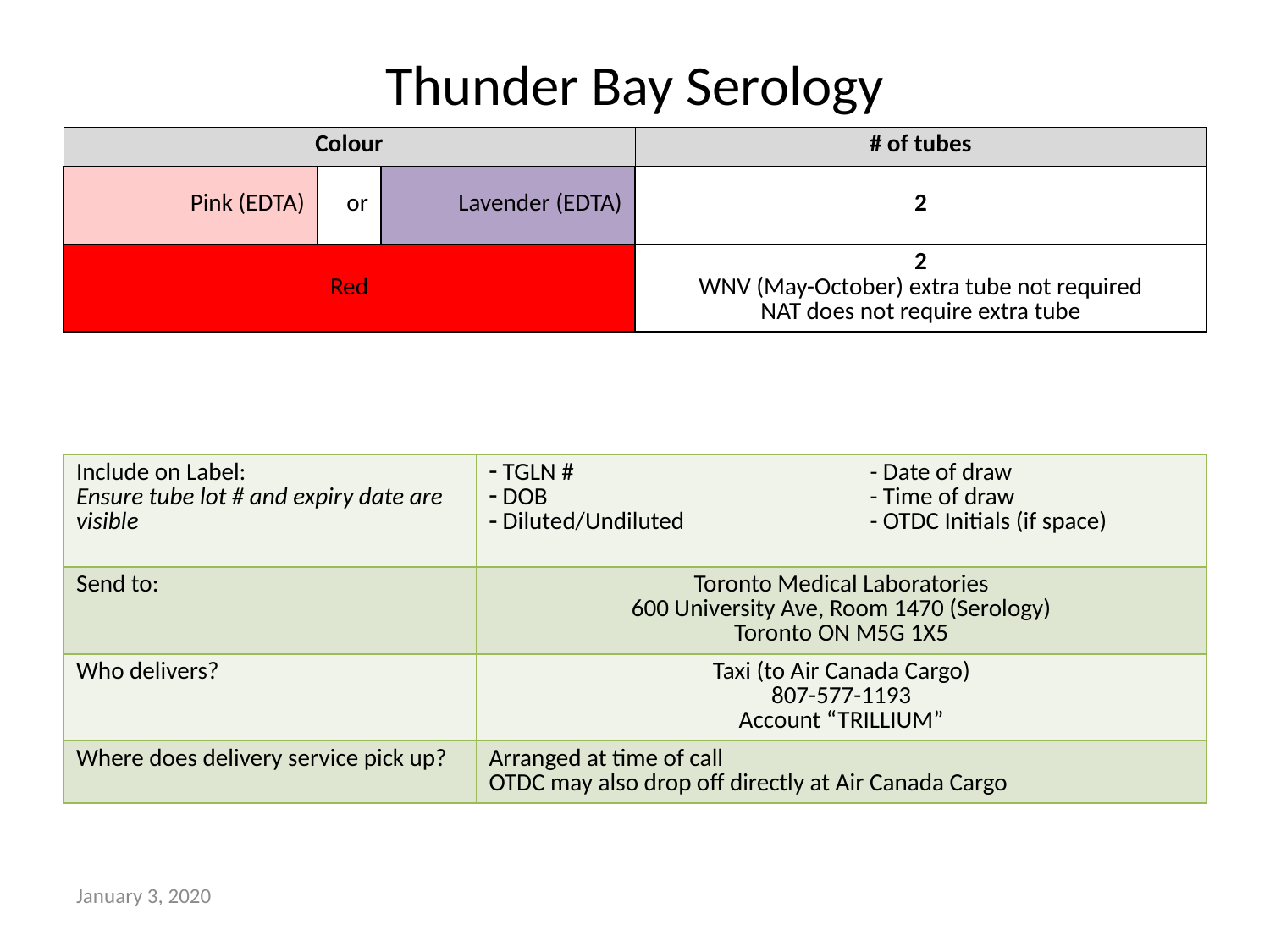

# Thunder Bay Serology
| Colour |  |  | # of tubes |
| --- | --- | --- | --- |
| Pink (EDTA) | or | Lavender (EDTA) | 2 |
| Red |  |  | 2 WNV (May-October) extra tube not required NAT does not require extra tube |
| Include on Label: Ensure tube lot # and expiry date are visible | TGLN # - Date of draw DOB - Time of draw Diluted/Undiluted - OTDC Initials (if space) |
| --- | --- |
| Send to: | Toronto Medical Laboratories 600 University Ave, Room 1470 (Serology) Toronto ON M5G 1X5 |
| Who delivers? | Taxi (to Air Canada Cargo) 807-577-1193 Account “TRILLIUM” |
| Where does delivery service pick up? | Arranged at time of call OTDC may also drop off directly at Air Canada Cargo |
January 3, 2020